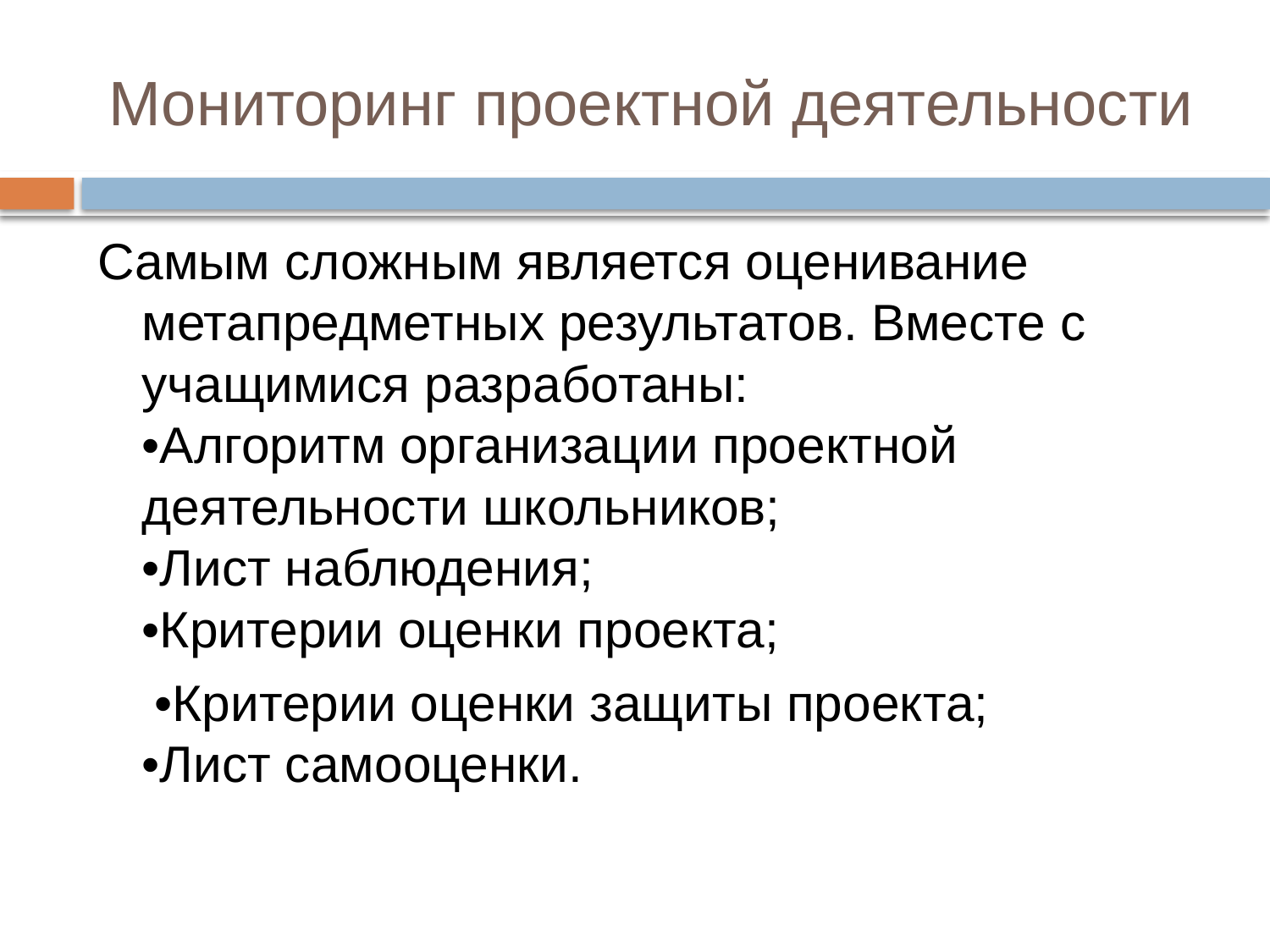

# Мониторинг проектной деятельности
Самым сложным является оценивание метапредметных результатов. Вместе с учащимися разработаны:
•Алгоритм организации проектной деятельности школьников;
•Лист наблюдения;
•Критерии оценки проекта;
    •Критерии оценки защиты проекта;
•Лист самооценки.